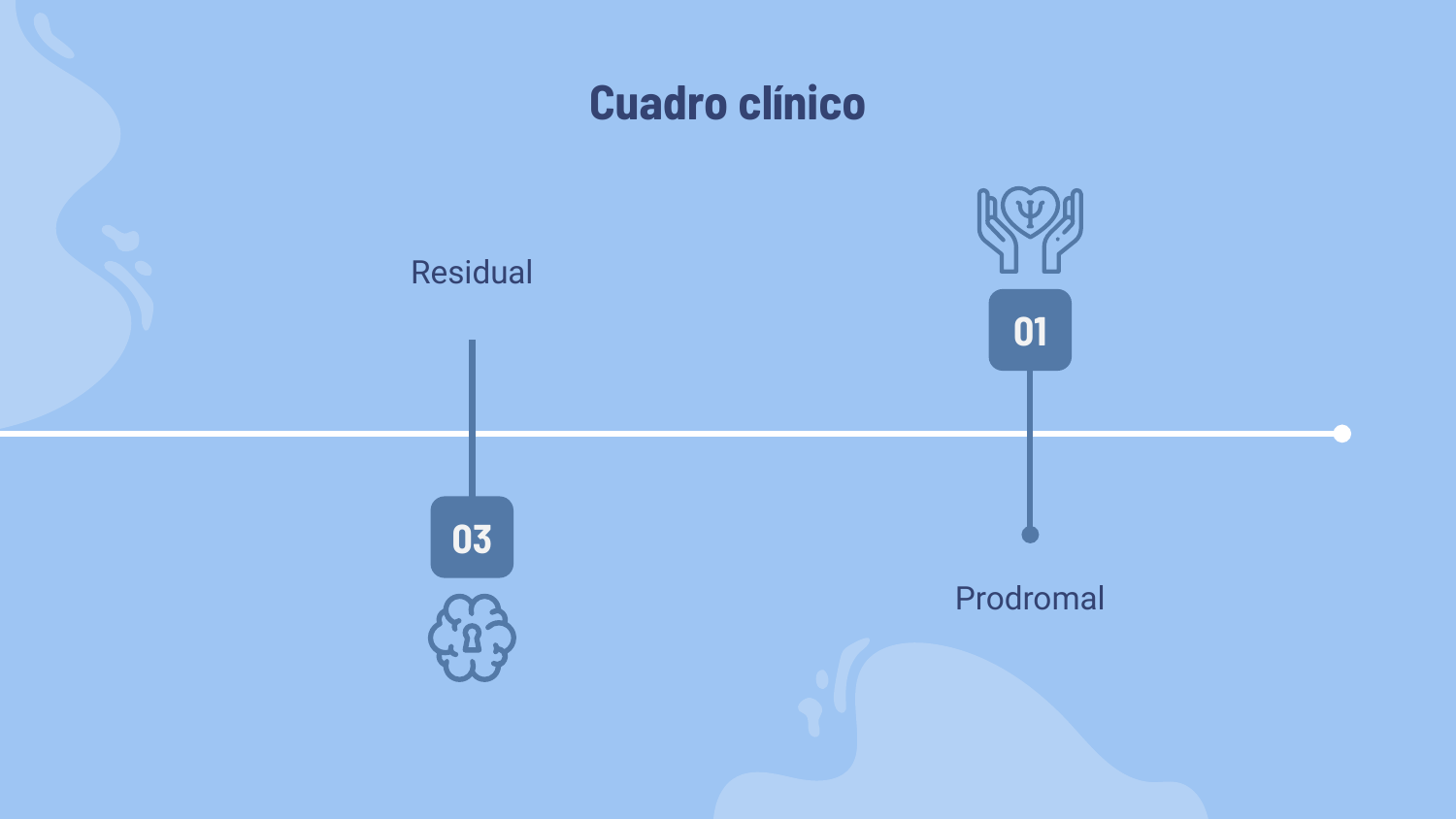

# Cuadro clínico

Residual
01
03

Prodromal